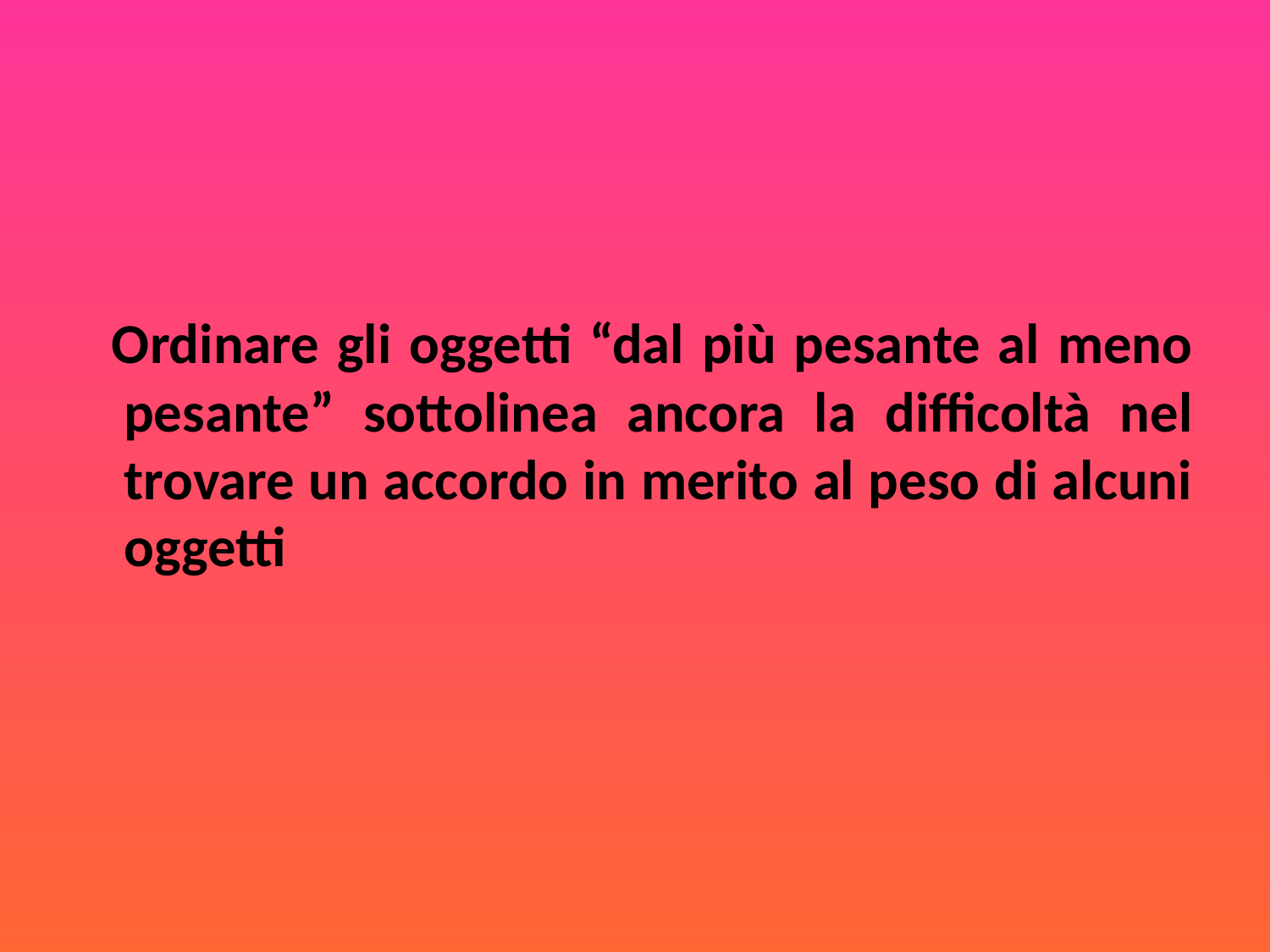

Ordinare gli oggetti “dal più pesante al meno pesante” sottolinea ancora la difficoltà nel trovare un accordo in merito al peso di alcuni oggetti